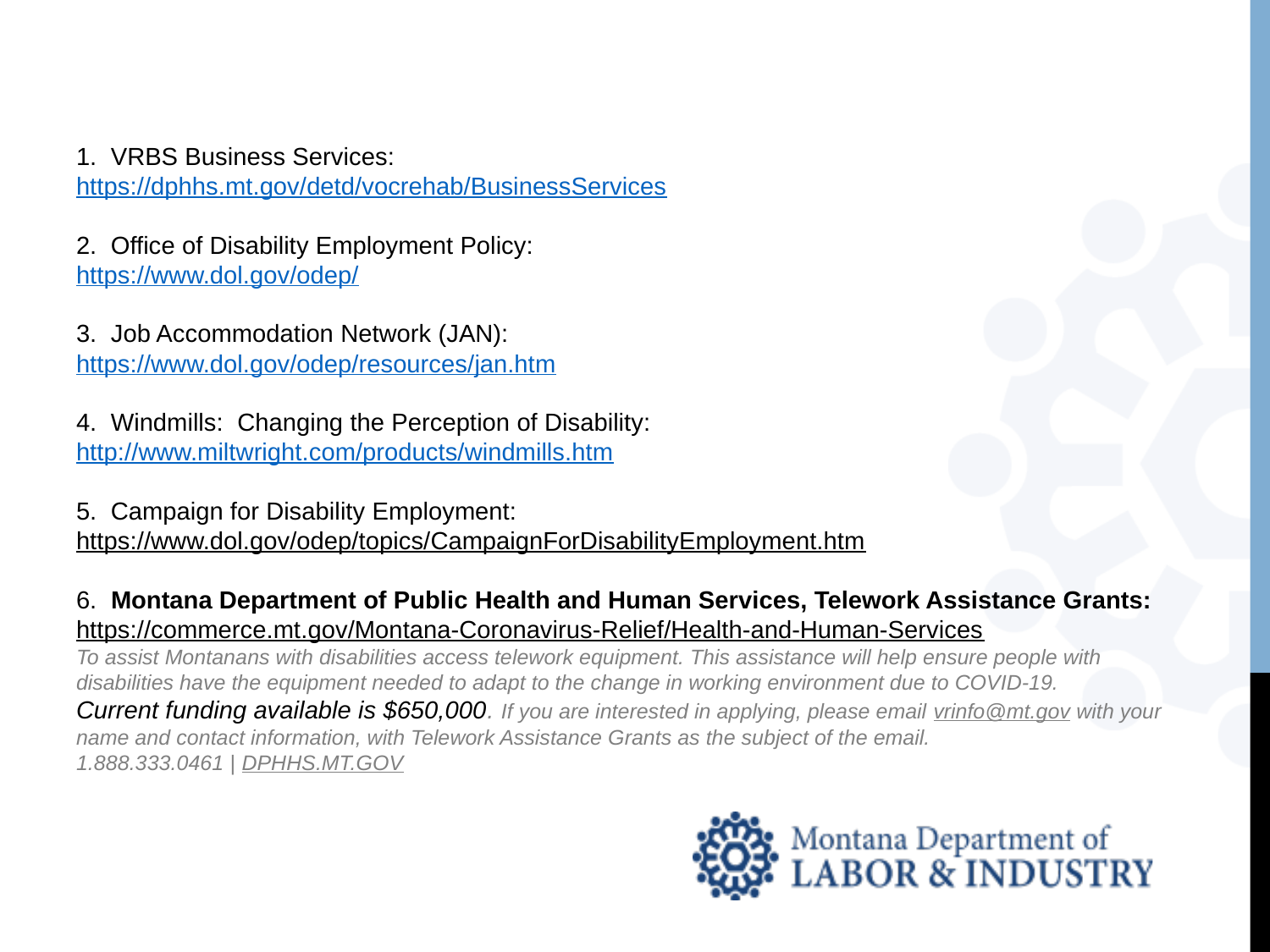

1.  VRBS Business Services:
https://dphhs.mt.gov/detd/vocrehab/BusinessServices

2.  Office of Disability Employment Policy:
https://www.dol.gov/odep/

3.  Job Accommodation Network (JAN):
https://www.dol.gov/odep/resources/jan.htm

4.  Windmills:  Changing the Perception of Disability:
http://www.miltwright.com/products/windmills.htm

5.  Campaign for Disability Employment:
https://www.dol.gov/odep/topics/CampaignForDisabilityEmployment.htm

6.  Montana Department of Public Health and Human Services, Telework Assistance Grants:
https://commerce.mt.gov/Montana-Coronavirus-Relief/Health-and-Human-Services
To assist Montanans with disabilities access telework equipment. This assistance will help ensure people with disabilities have the equipment needed to adapt to the change in working environment due to COVID-19.
Current funding available is $650,000. If you are interested in applying, please email vrinfo@mt.gov with your name and contact information, with Telework Assistance Grants as the subject of the email.  
1.888.333.0461 | DPHHS.MT.GOV